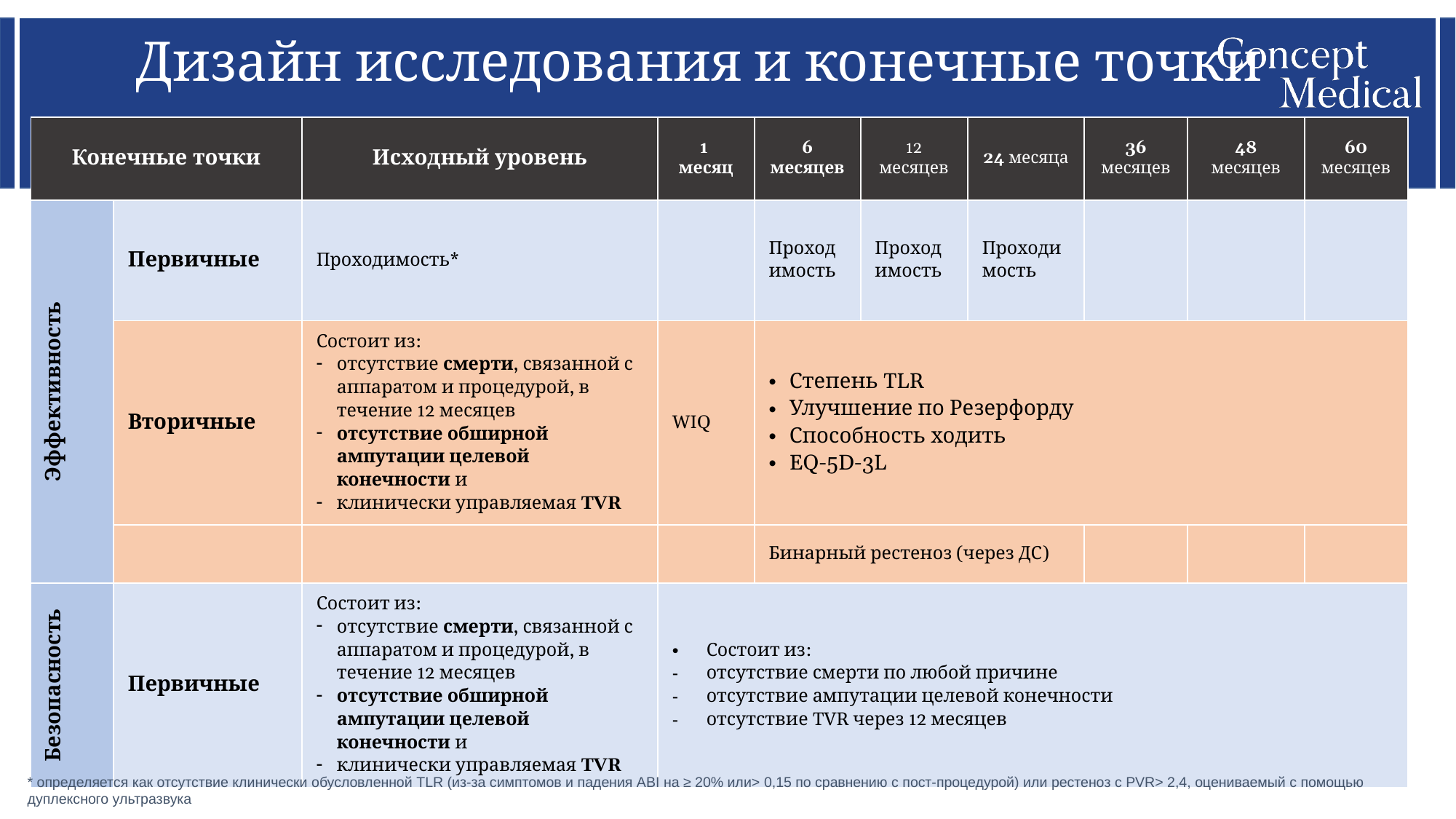

Дизайн исследования и конечные точки
| Конечные точки |  | Исходный уровень | 1 месяц | 6 месяцев | 12 месяцев | 24 месяца | 36 месяцев | 48 месяцев | 60 месяцев |
| --- | --- | --- | --- | --- | --- | --- | --- | --- | --- |
| Эффективность | Первичные | Проходимость\* |  | Проходимость | Проходимость | Проходимость |  |  |  |
|  | Вторичные | Состоит из: отсутствие смерти, связанной с аппаратом и процедурой, в течение 12 месяцев отсутствие обширной ампутации целевой конечности и клинически управляемая TVR | WIQ | Степень TLR Улучшение по Резерфорду Способность ходить EQ-5D-3L |  |  |  |  |  |
|  |  |  |  | Бинарный рестеноз (через ДС) |  |  |  |  |  |
| Безопасность | Первичные | Состоит из: отсутствие смерти, связанной с аппаратом и процедурой, в течение 12 месяцев отсутствие обширной ампутации целевой конечности и клинически управляемая TVR | Состоит из: отсутствие смерти по любой причине отсутствие ампутации целевой конечности отсутствие TVR через 12 месяцев |  |  |  |  |  |  |
* определяется как отсутствие клинически обусловленной TLR (из-за симптомов и падения ABI на ≥ 20% или> 0,15 по сравнению с пост-процедурой) или рестеноз с PVR> 2,4, оцениваемый с помощью дуплексного ультразвука